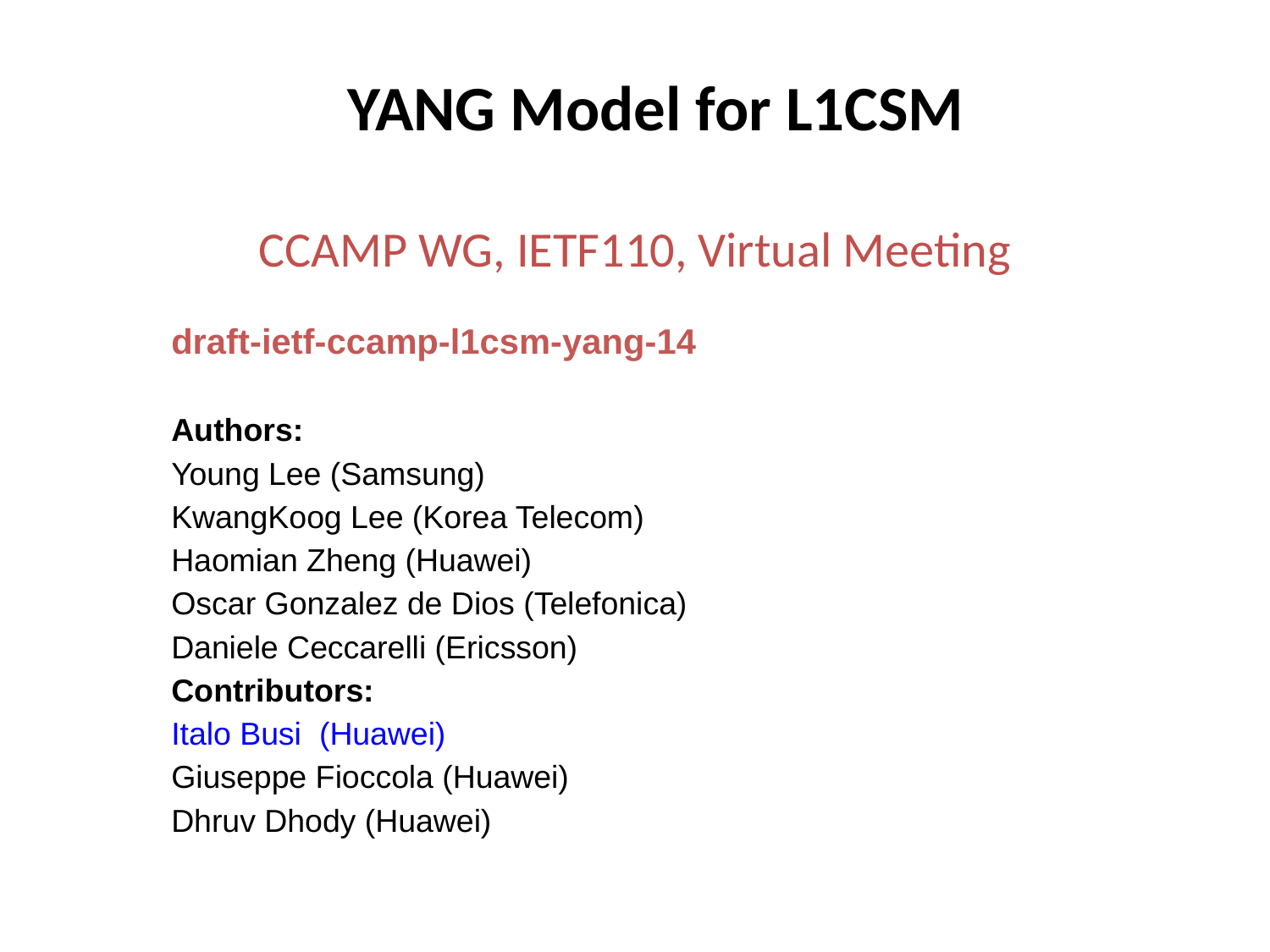

# YANG Model for L1CSM
CCAMP WG, IETF110, Virtual Meeting
draft-ietf-ccamp-l1csm-yang-14

Authors:
Young Lee (Samsung)
KwangKoog Lee (Korea Telecom)
Haomian Zheng (Huawei)
Oscar Gonzalez de Dios (Telefonica)
Daniele Ceccarelli (Ericsson)
Contributors:
Italo Busi  (Huawei)
Giuseppe Fioccola (Huawei)
Dhruv Dhody (Huawei)